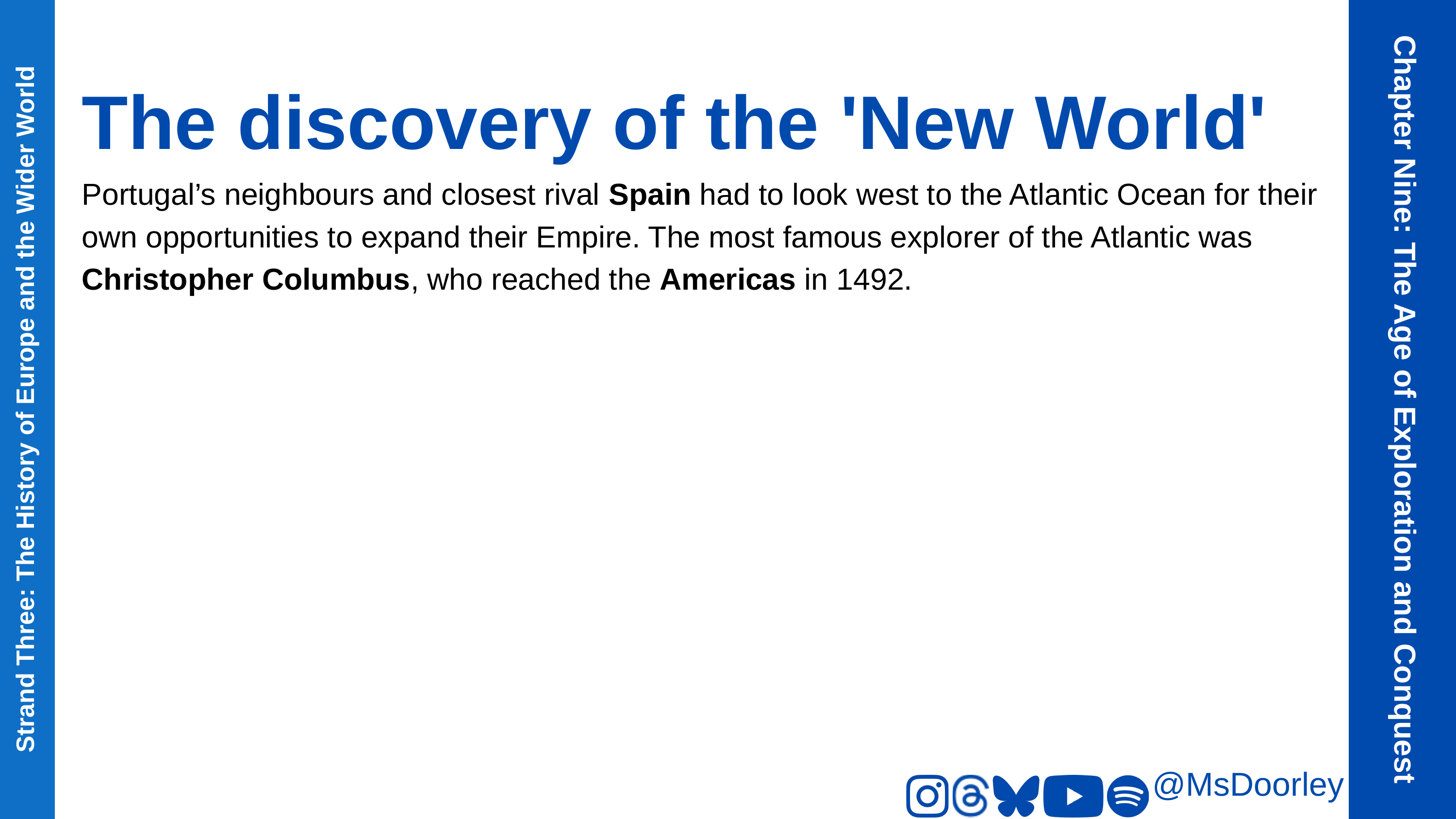

The discovery of the 'New World'
Portugal’s neighbours and closest rival Spain had to look west to the Atlantic Ocean for their own opportunities to expand their Empire. The most famous explorer of the Atlantic was Christopher Columbus, who reached the Americas in 1492.

Chapter Nine: The Age of Exploration and Conquest
Strand Three: The History of Europe and the Wider World

@MsDoorley